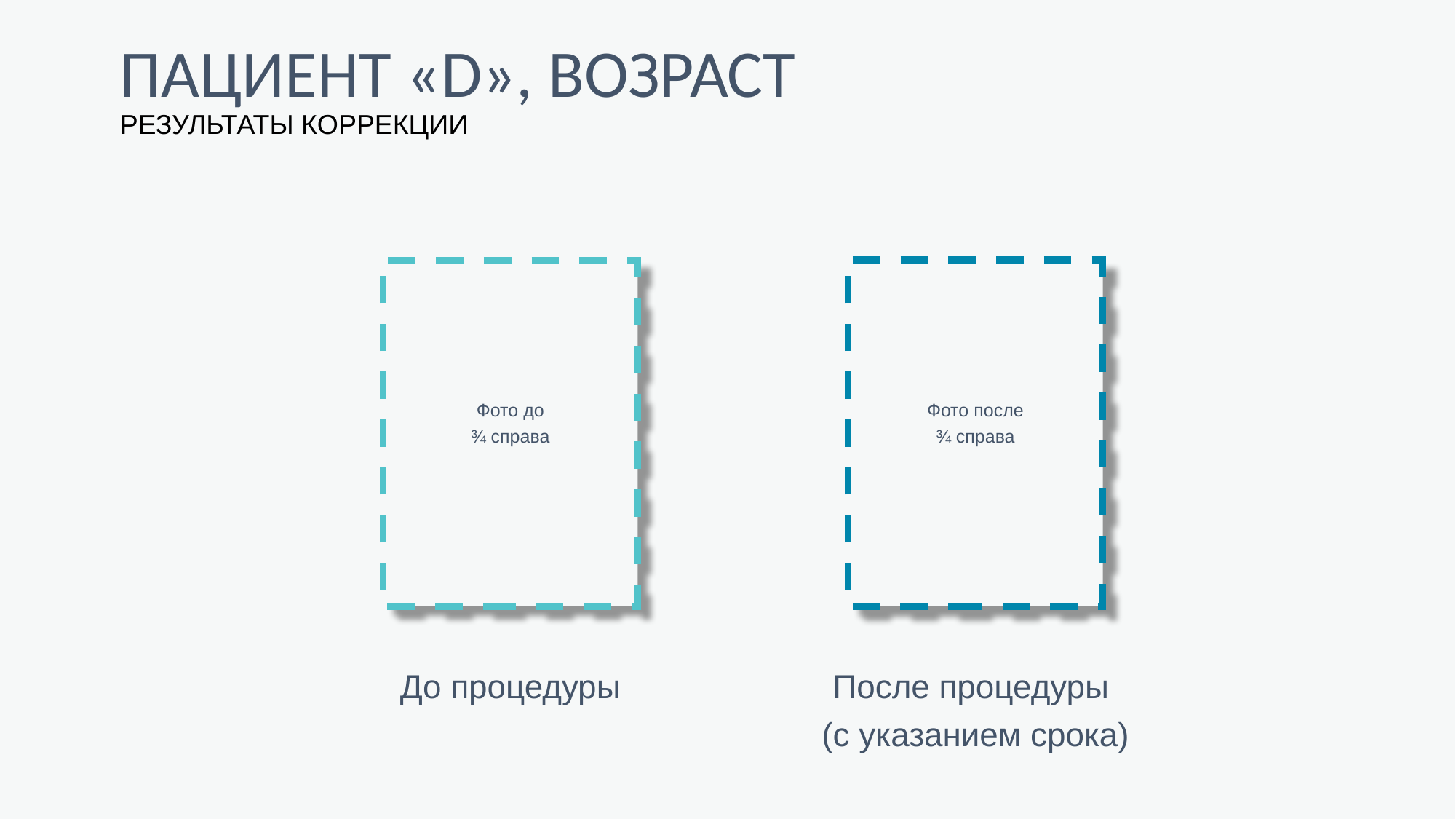

# ПАЦИЕНТ «D», ВОЗРАСТ
РЕЗУЛЬТАТЫ КОРРЕКЦИИ

Фото после
¾ справа

Фото до
¾ справа

До процедуры
После процедуры
(с указанием срока)